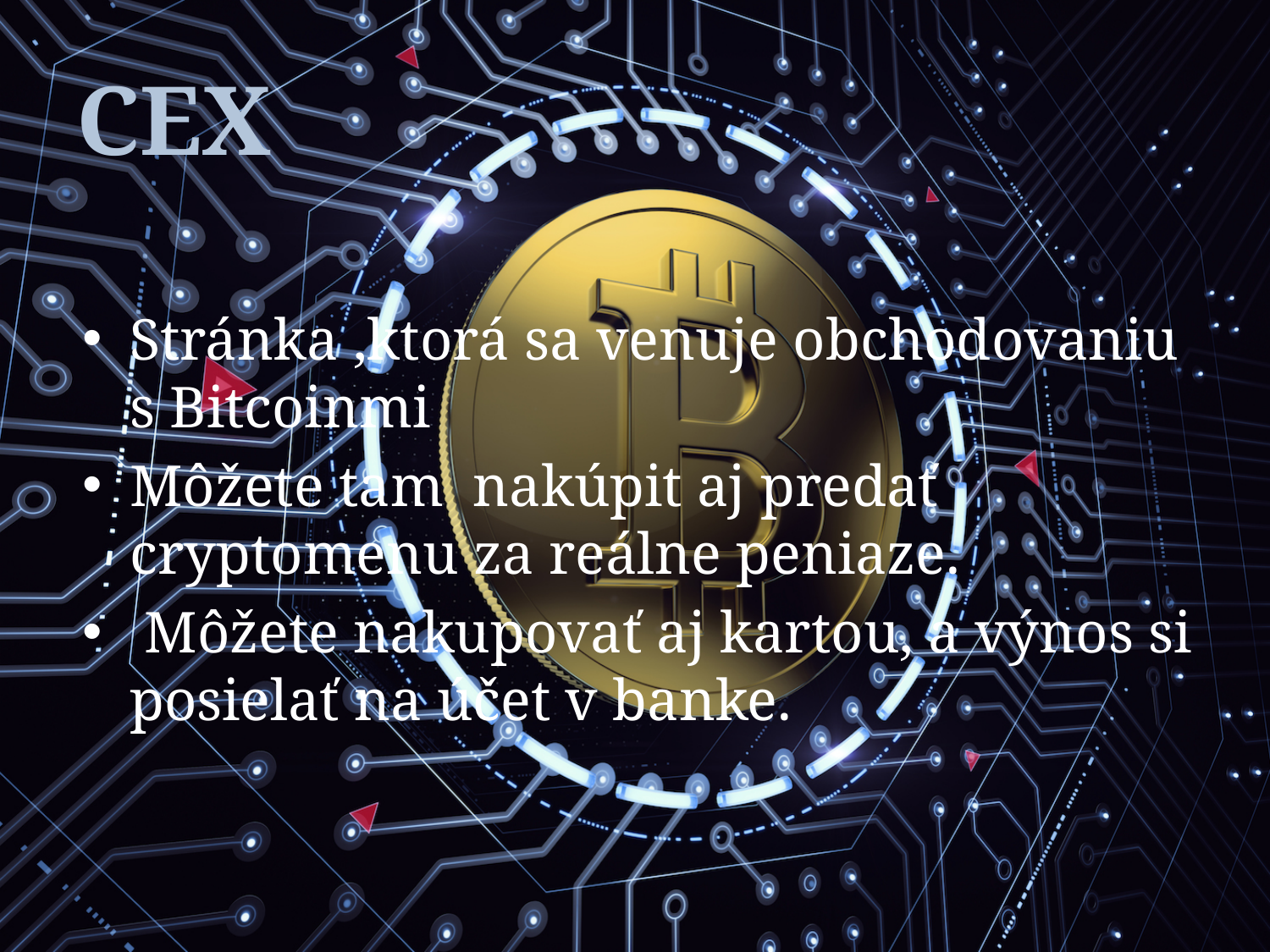

# CEX

Stránka ,ktorá sa venuje obchodovaniu s Bitcoinmi
Môžete tam  nakúpit aj predať cryptomenu za reálne peniaze.
 Môžete nakupovať aj kartou, a výnos si posielať na účet v banke.